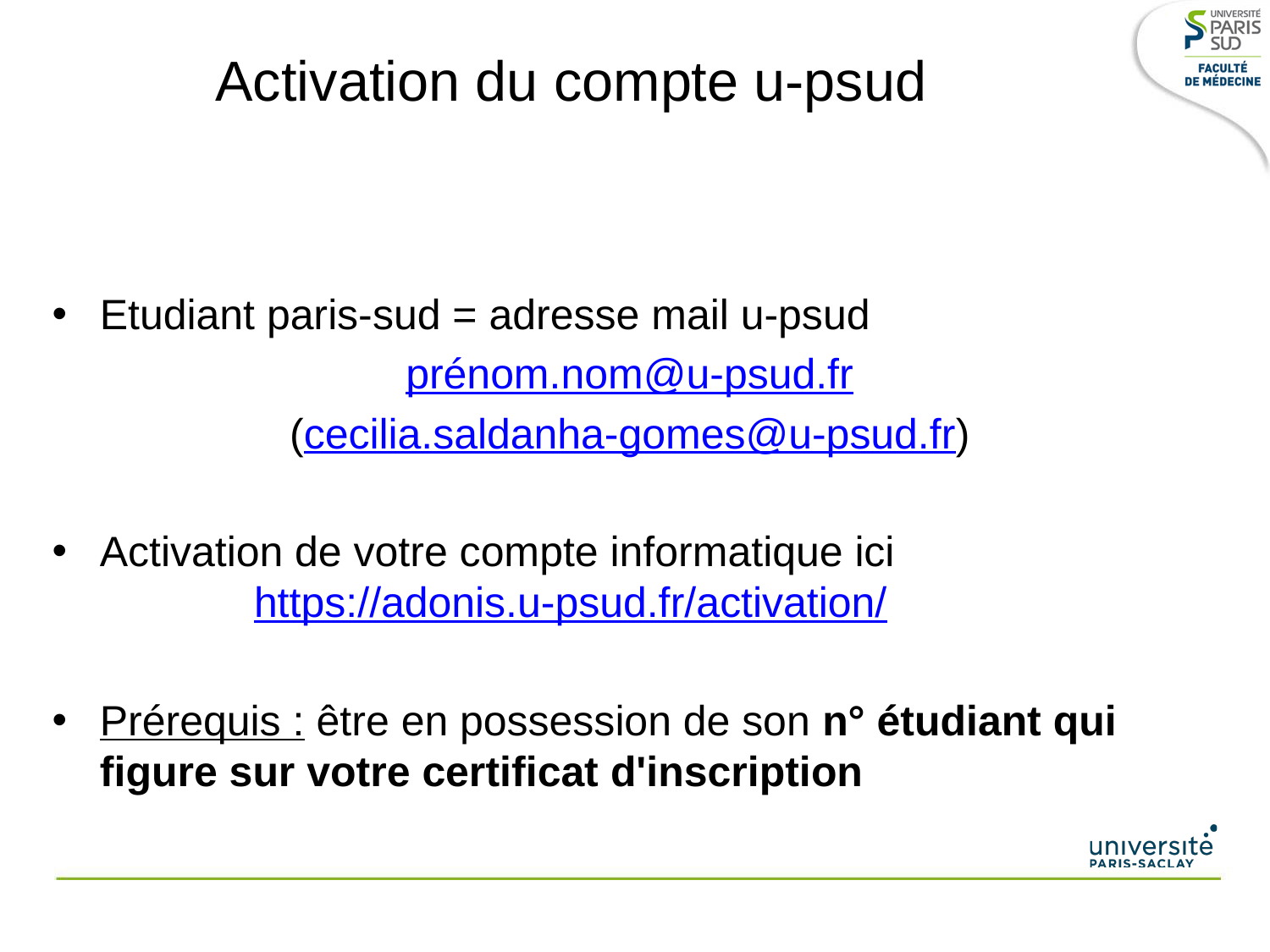

# Activation du compte u-psud

Etudiant paris-sud = adresse mail u-psud
prénom.nom@u-psud.fr
(cecilia.saldanha-gomes@u-psud.fr)

Activation de votre compte informatique ici
             https://adonis.u-psud.fr/activation/

Prérequis : être en possession de son n° étudiant qui figure sur votre certificat d'inscription